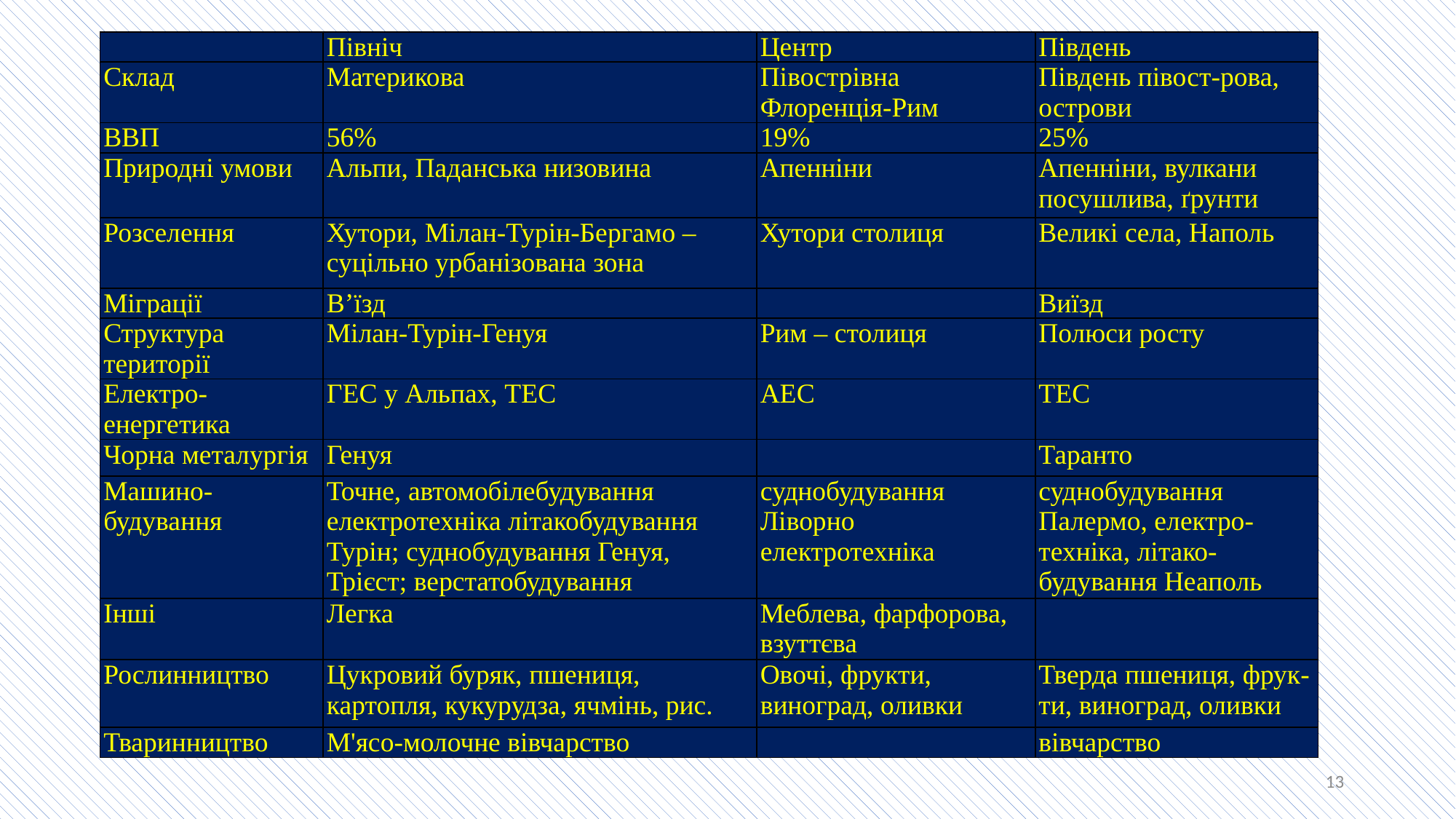

|  | Північ | Центр | Південь |
| --- | --- | --- | --- |
| Склад | Материкова | Півострівна Флоренція-Рим | Південь півост-рова, острови |
| ВВП | 56% | 19% | 25% |
| Природні умови | Альпи, Паданська низовина | Апенніни | Апенніни, вулкани посушлива, ґрунти |
| Розселення | Хутори, Мілан-Турін-Бергамо – суцільно урбанізована зона | Хутори столиця | Великі села, Наполь |
| Міграції | В’їзд |  | Виїзд |
| Структура території | Мілан-Турін-Генуя | Рим – столиця | Полюси росту |
| Електро-енергетика | ГЕС у Альпах, ТЕС | АЕС | ТЕС |
| Чорна металургія | Генуя |  | Таранто |
| Машино-будування | Точне, автомобілебудування електротехніка літакобудування Турін; суднобудування Генуя, Трієст; верстатобудування | суднобудування Ліворно електротехніка | суднобудування Палермо, електро-техніка, літако-будування Неаполь |
| Інші | Легка | Меблева, фарфорова, взуттєва |  |
| Рослинництво | Цукровий буряк, пшениця, картопля, кукурудза, ячмінь, рис. | Овочі, фрукти, виноград, оливки | Тверда пшениця, фрук-ти, виноград, оливки |
| Тваринництво | М'ясо-молочне вівчарство |  | вівчарство |
13